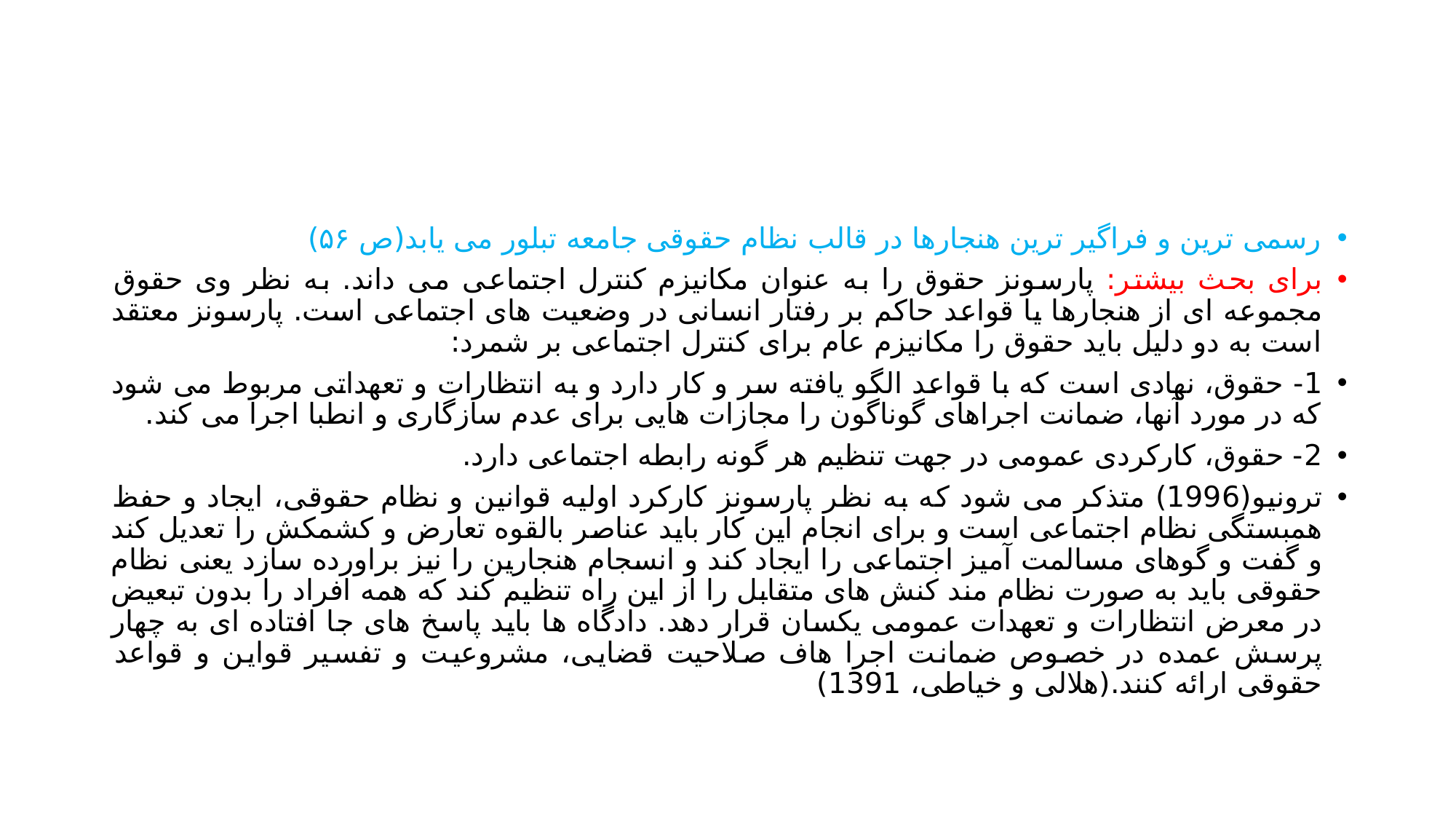

#
رسمی ترین و فراگیر ترین هنجارها در قالب نظام حقوقی جامعه تبلور می یابد(ص ۵۶)
برای بحث بیشتر: پارسونز حقوق را به عنوان مکانیزم کنترل اجتماعی می داند. به نظر وی حقوق مجموعه ای از هنجارها یا قواعد حاکم بر رفتار انسانی در وضعیت های اجتماعی است. پارسونز معتقد است به دو دلیل باید حقوق را مکانیزم عام برای کنترل اجتماعی بر شمرد:
1- حقوق، نهادی است که با قواعد الگو یافته سر و کار دارد و به انتظارات و تعهداتی مربوط می شود که در مورد آنها، ضمانت اجراهای گوناگون را مجازات هایی برای عدم سازگاری و انطبا اجرا می کند.
2- حقوق، کارکردی عمومی در جهت تنظیم هر گونه رابطه اجتماعی دارد.
ترونیو(1996) متذکر می شود که به نظر پارسونز کارکرد اولیه قوانین و نظام حقوقی، ایجاد و حفظ همبستگی نظام اجتماعی است و برای انجام این کار باید عناصر بالقوه تعارض و کشمکش را تعدیل کند و گفت و گوهای مسالمت آمیز اجتماعی را ایجاد کند و انسجام هنجارین را نیز براورده سازد یعنی نظام حقوقی باید به صورت نظام مند کنش های متقابل را از این راه تنظیم کند که همه افراد را بدون تبعیض در معرض انتظارات و تعهدات عمومی یکسان قرار دهد. دادگاه ها باید پاسخ های جا افتاده ای به چهار پرسش عمده در خصوص ضمانت اجرا هاف صلاحیت قضایی، مشروعیت و تفسیر قواین و قواعد حقوقی ارائه کنند.(هلالی و خیاطی، 1391)